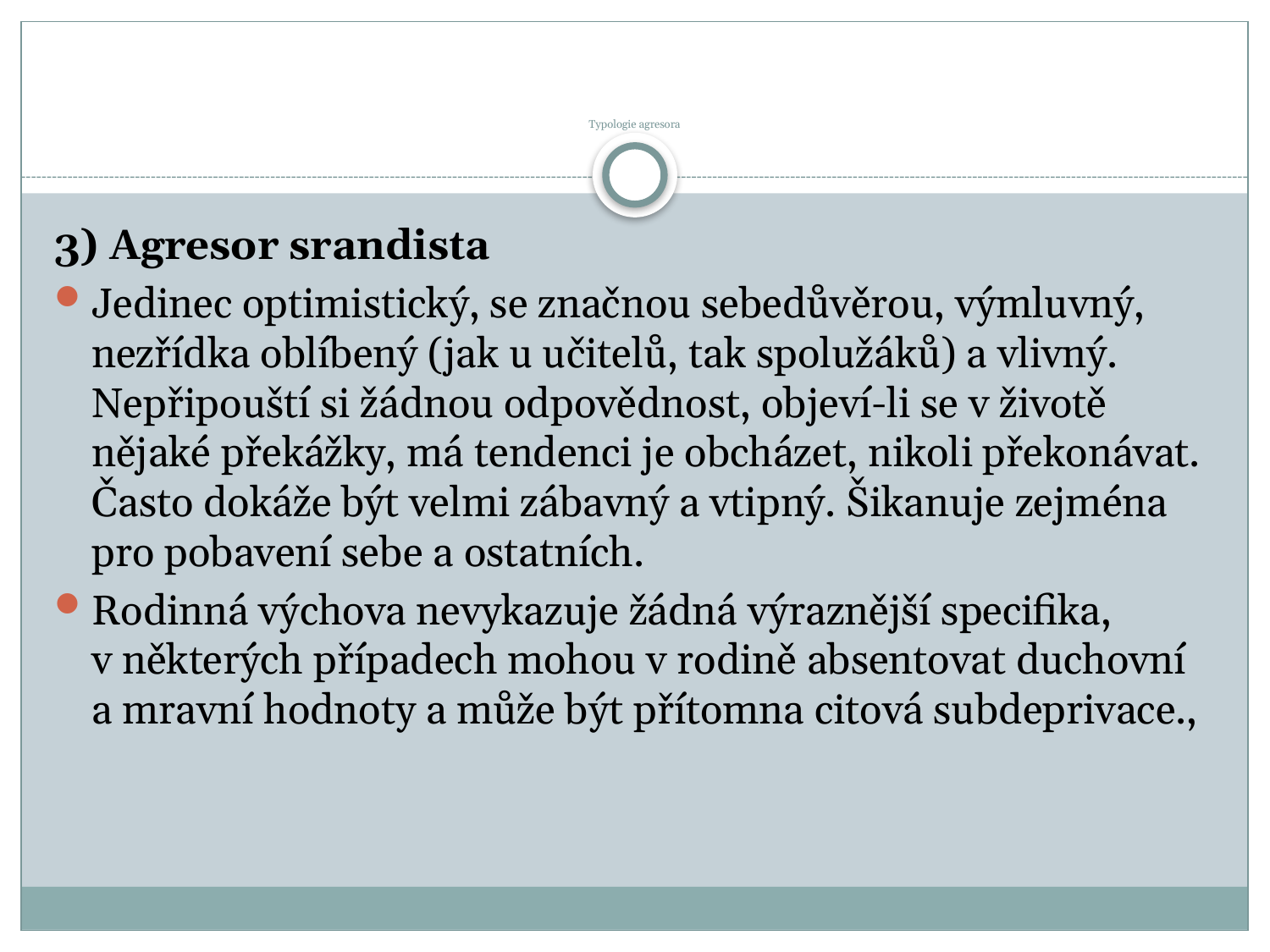

# Typologie agresora
3) Agresor srandista
Jedinec optimistický, se značnou sebedůvěrou, výmluvný, nezřídka oblíbený (jak u učitelů, tak spolužáků) a vlivný. Nepřipouští si žádnou odpovědnost, objeví-li se v životě nějaké překážky, má tendenci je obcházet, nikoli překonávat. Často dokáže být velmi zábavný a vtipný. Šikanuje zejména pro pobavení sebe a ostatních.
Rodinná výchova nevykazuje žádná výraznější specifika, v některých případech mohou v rodině absentovat duchovní a mravní hodnoty a může být přítomna citová subdeprivace.,